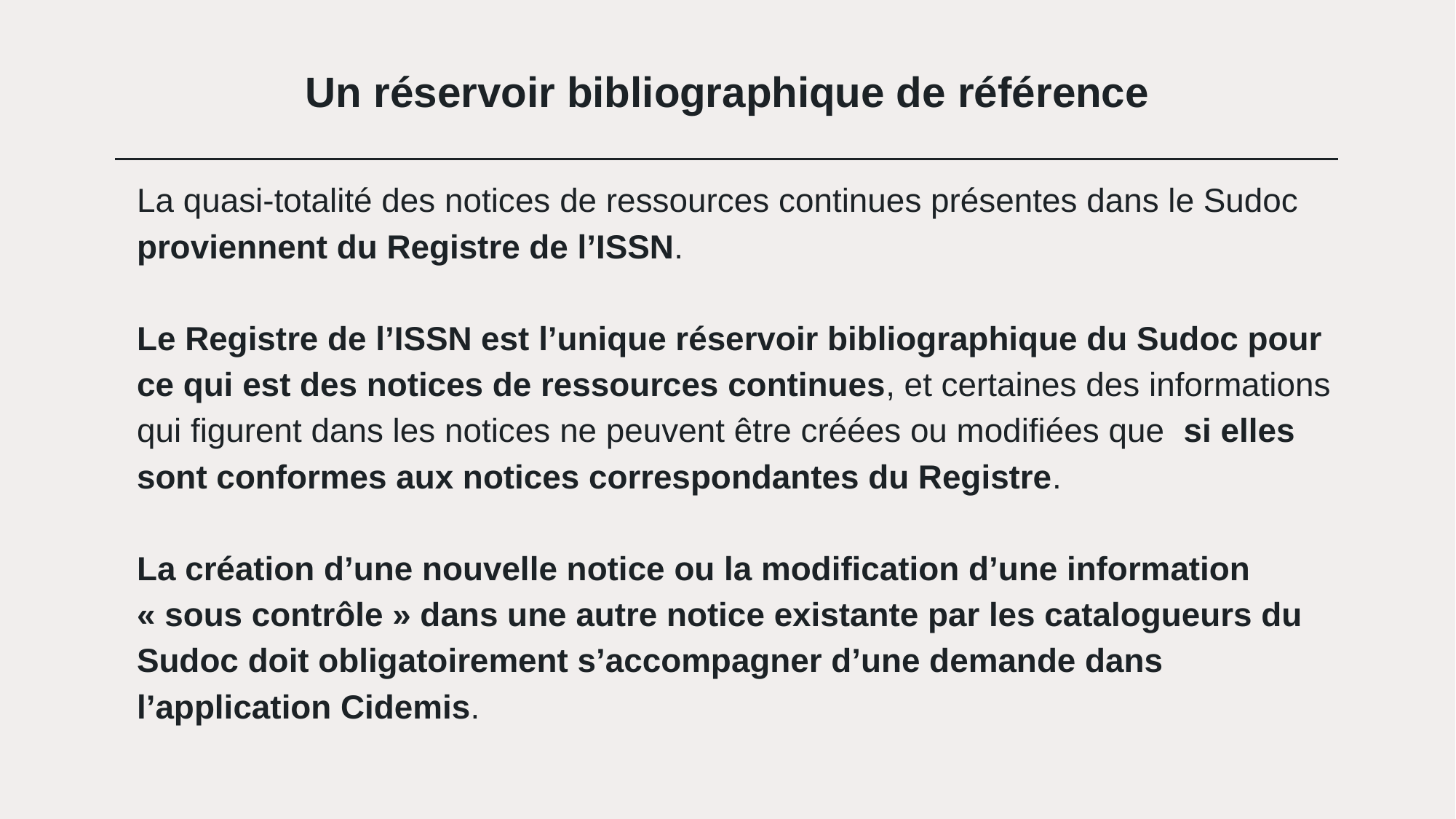

# Un réservoir bibliographique de référence

La quasi-totalité des notices de ressources continues présentes dans le Sudoc proviennent du Registre de l’ISSN.

Le Registre de l’ISSN est l’unique réservoir bibliographique du Sudoc pour ce qui est des notices de ressources continues, et certaines des informations qui figurent dans les notices ne peuvent être créées ou modifiées que  si elles sont conformes aux notices correspondantes du Registre.

La création d’une nouvelle notice ou la modification d’une information « sous contrôle » dans une autre notice existante par les catalogueurs du Sudoc doit obligatoirement s’accompagner d’une demande dans l’application Cidemis.